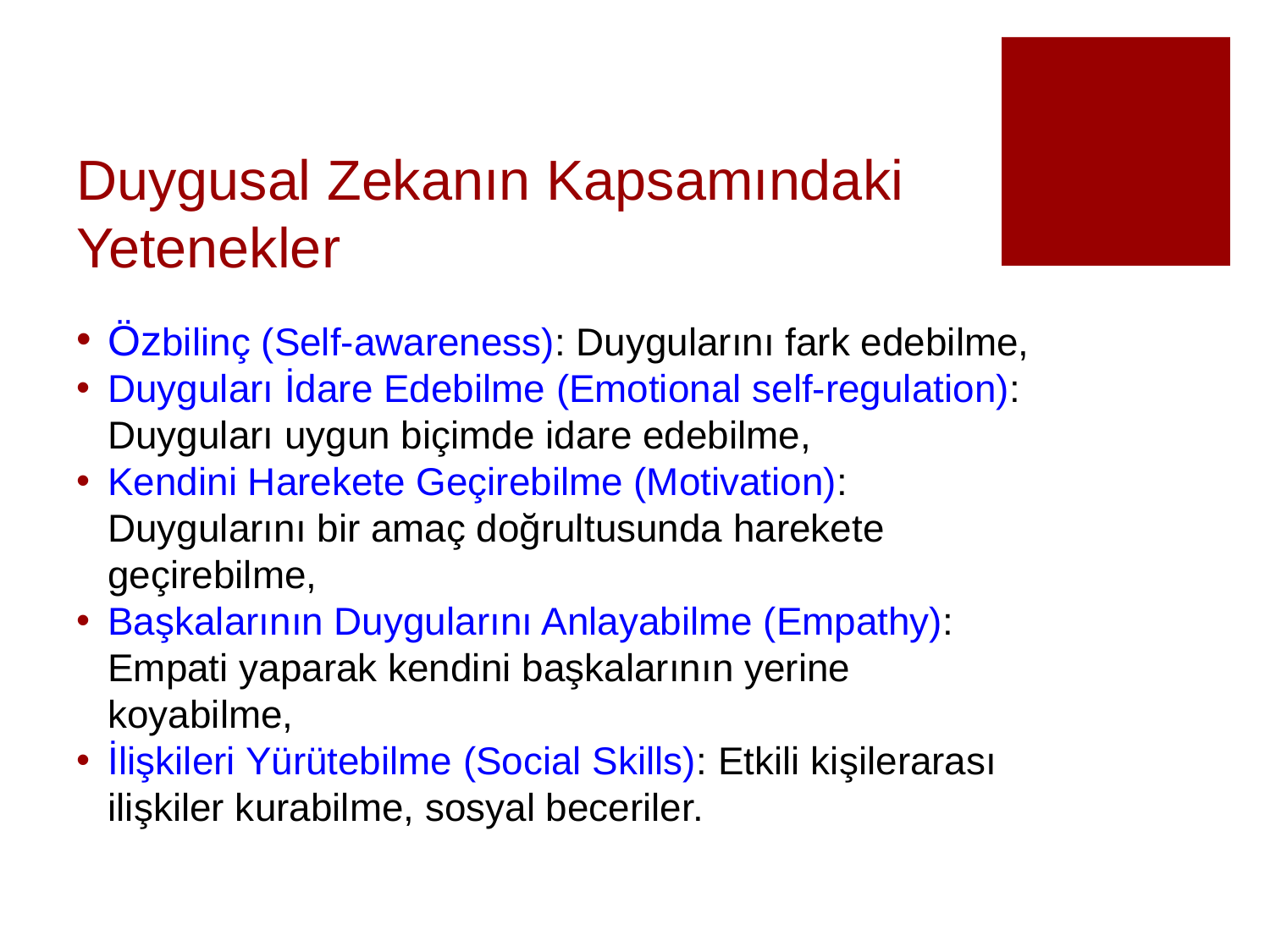

# Duygusal Zekanın Kapsamındaki Yetenekler
Özbilinç (Self-awareness): Duygularını fark edebilme,
Duyguları İdare Edebilme (Emotional self-regulation): Duyguları uygun biçimde idare edebilme,
Kendini Harekete Geçirebilme (Motivation): Duygularını bir amaç doğrultusunda harekete geçirebilme,
Başkalarının Duygularını Anlayabilme (Empathy): Empati yaparak kendini başkalarının yerine koyabilme,
İlişkileri Yürütebilme (Social Skills): Etkili kişilerarası ilişkiler kurabilme, sosyal beceriler.